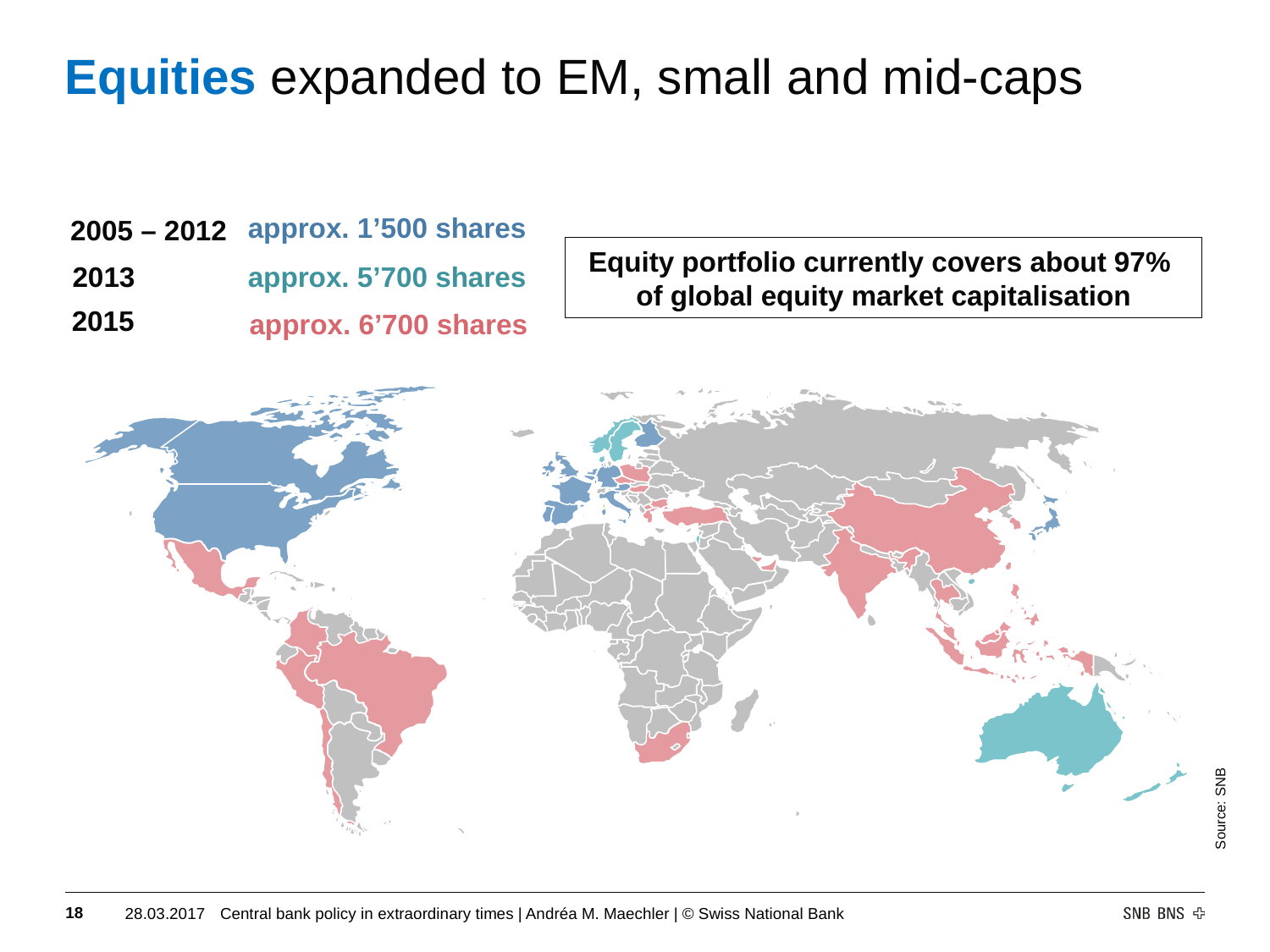

# Equities expanded to EM, small and mid-caps
approx. 1’500 shares
2005 – 2012
Equity portfolio currently covers about 97%
of global equity market capitalisation
approx. 5’700 shares
2013
2015
approx. 6’700 shares

Source: SNB
18
28.03.2017
Central bank policy in extraordinary times | Andréa M. Maechler | © Swiss National Bank